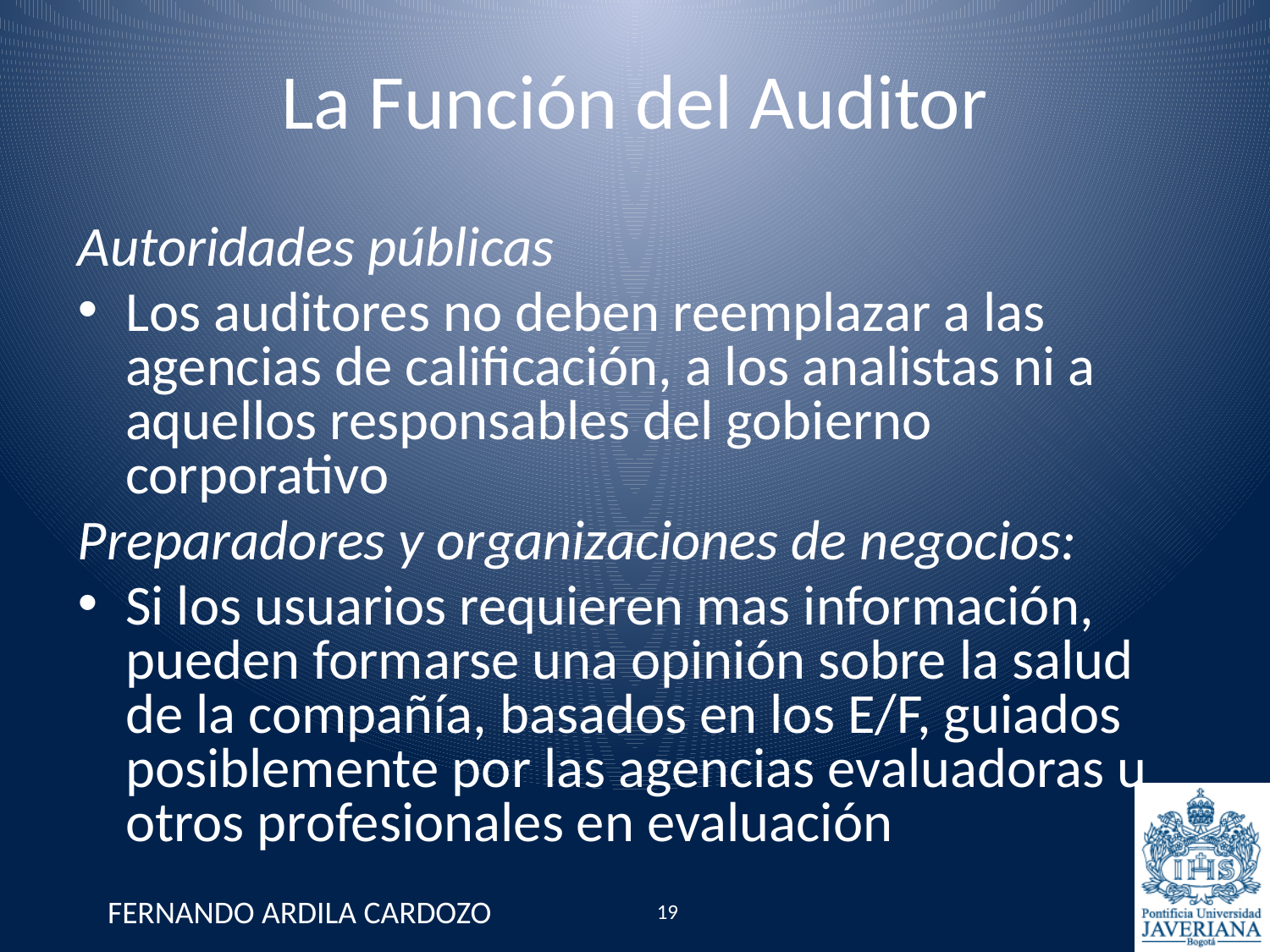

La Función del Auditor
Autoridades públicas
Los auditores no deben reemplazar a las agencias de calificación, a los analistas ni a aquellos responsables del gobierno corporativo
Preparadores y organizaciones de negocios:
Si los usuarios requieren mas información, pueden formarse una opinión sobre la salud de la compañía, basados en los E/F, guiados posiblemente por las agencias evaluadoras u otros profesionales en evaluación
FERNANDO ARDILA CARDOZO
19